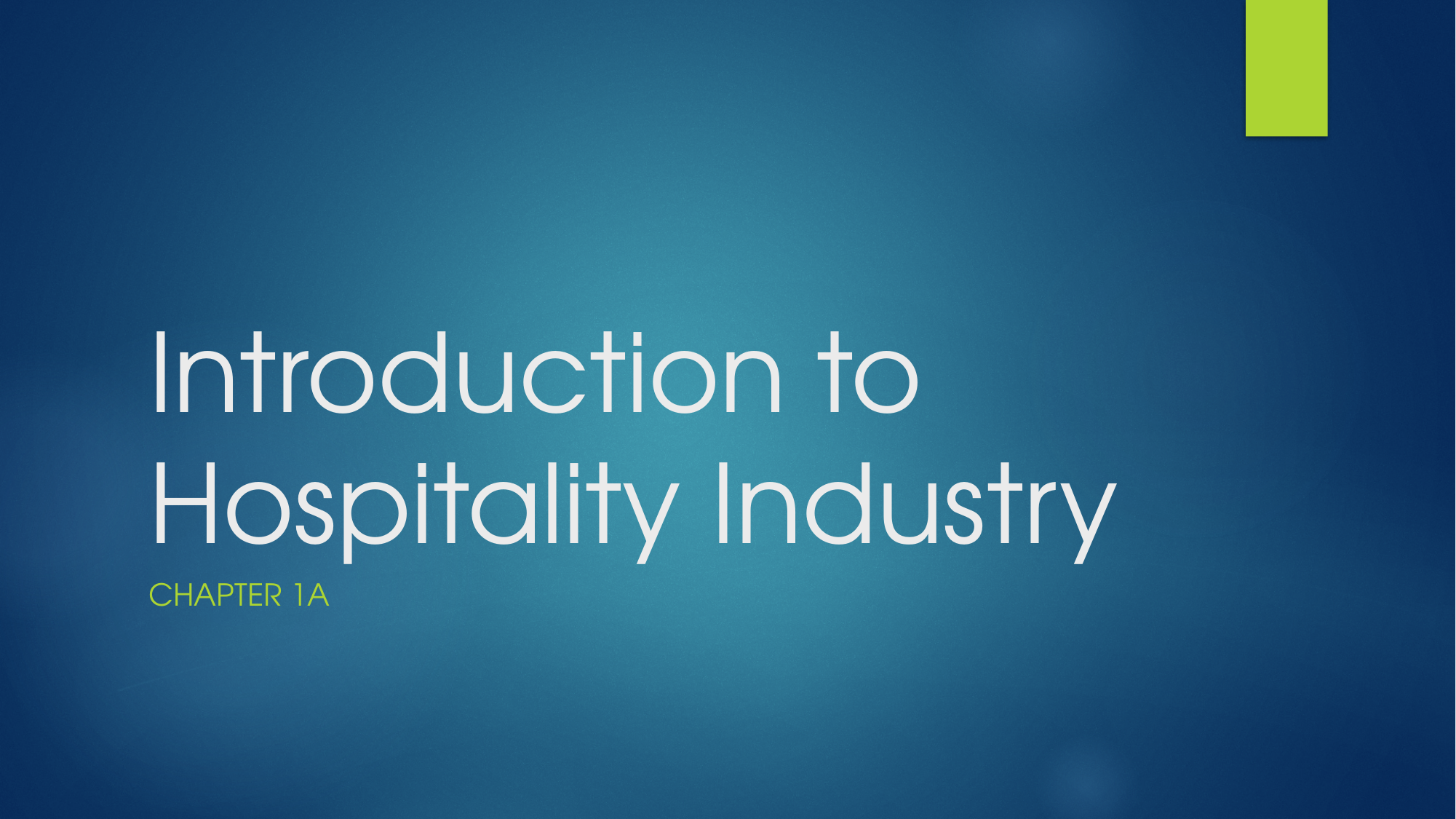

# Introduction to Hospitality Industry
Chapter 1A